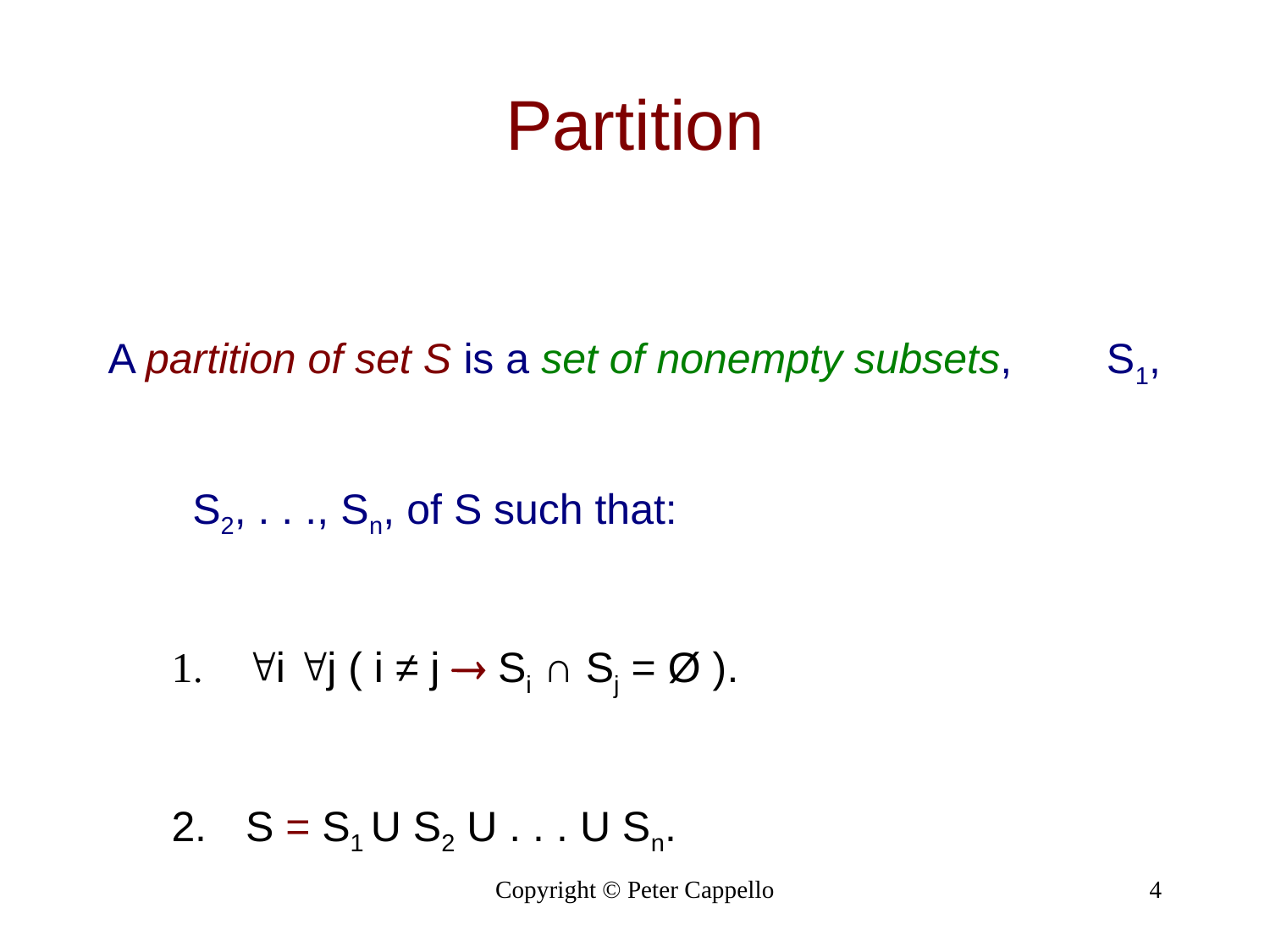

# Partition
A partition of set S is a set of nonempty subsets,        S1, S2, . . ., Sn, of S such that:
∀i ∀j ( i ≠ j → Si ∩ Sj = Ø ).
S = S1 U S2 U . . . U Sn.
Copyright © Peter Cappello
4